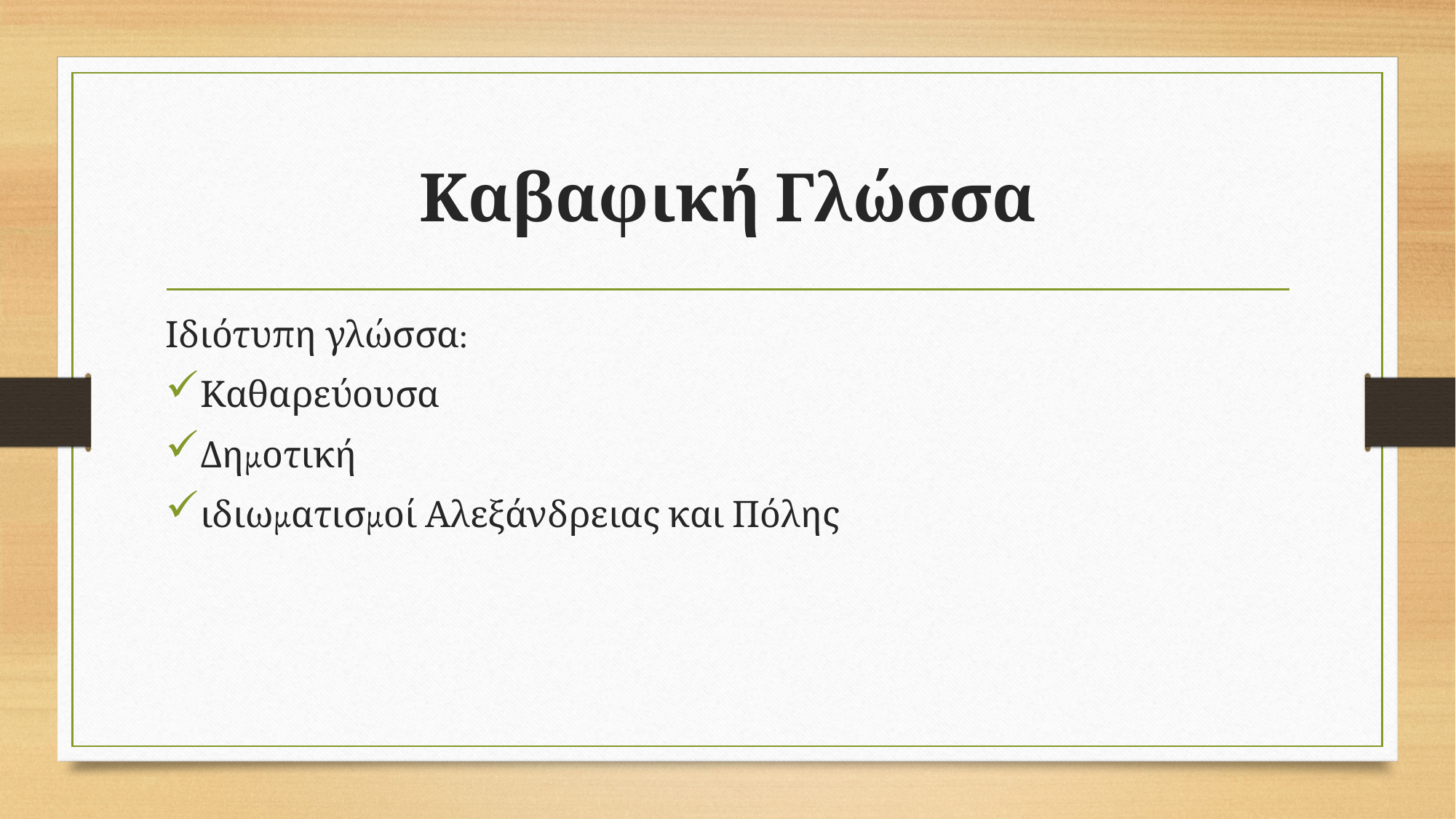

# Καβαφική Γλώσσα
Ιδιότυπη γλώσσα:
Καθαρεύουσα
Δημοτική
ιδιωματισμοί Αλεξάνδρειας και Πόλης